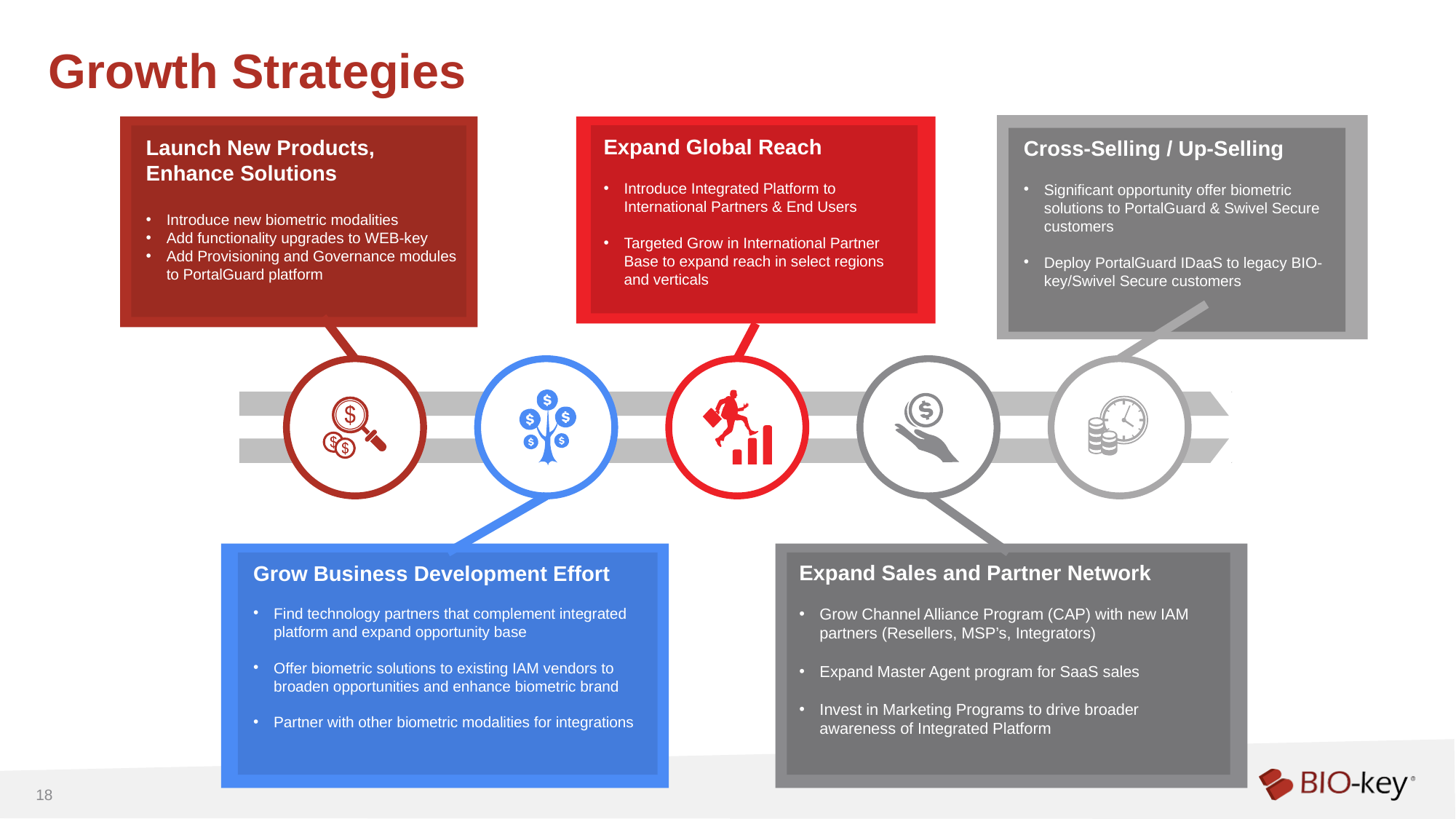

# Growth Strategies

Expand Global Reach

Introduce Integrated Platform to International Partners & End Users
Targeted Grow in International Partner Base to expand reach in select regions and verticals
Launch New Products, Enhance Solutions

Introduce new biometric modalities
Add functionality upgrades to WEB-key
Add Provisioning and Governance modules to PortalGuard platform
Cross-Selling / Up-Selling

Significant opportunity offer biometric solutions to PortalGuard & Swivel Secure customers

Deploy PortalGuard IDaaS to legacy BIO-key/Swivel Secure customers

Expand Sales and Partner Network

Grow Channel Alliance Program (CAP) with new IAM partners (Resellers, MSP’s, Integrators)
Expand Master Agent program for SaaS sales
Invest in Marketing Programs to drive broader awareness of Integrated Platform
Grow Business Development Effort

Find technology partners that complement integrated platform and expand opportunity base
Offer biometric solutions to existing IAM vendors to broaden opportunities and enhance biometric brand
Partner with other biometric modalities for integrations